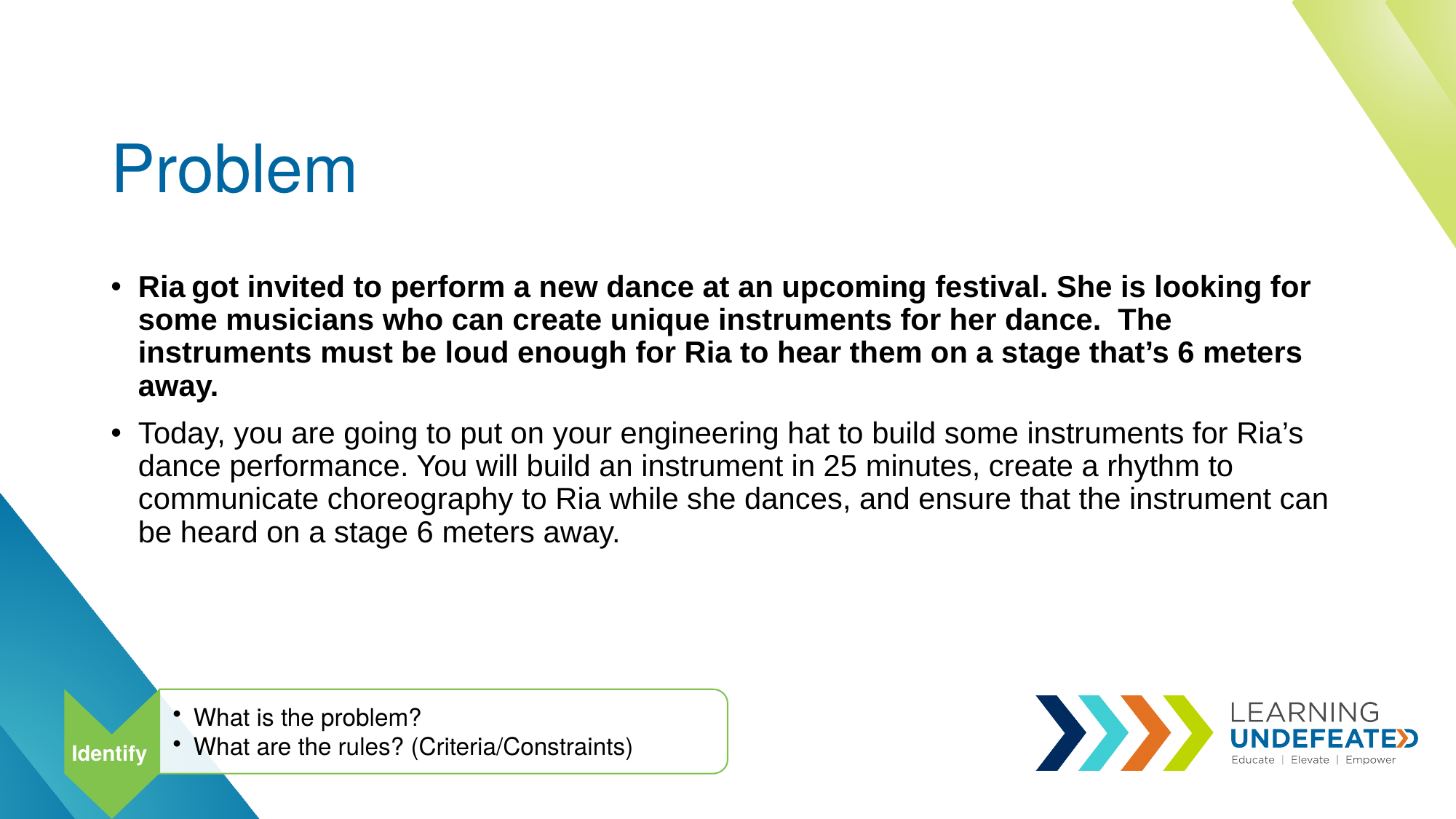

Ria got invited to perform a new dance at an upcoming festival. She is looking for some musicians who can create unique instruments for her dance.  The instruments must be loud enough for Ria to hear them on a stage that’s 6 meters away.
Today, you are going to put on your engineering hat to build some instruments for Ria’s dance performance. You will build an instrument in 25 minutes, create a rhythm to communicate choreography to Ria while she dances, and ensure that the instrument can be heard on a stage 6 meters away.
# Problem
Identify

What is the problem?
What are the rules? (Criteria/Constraints)